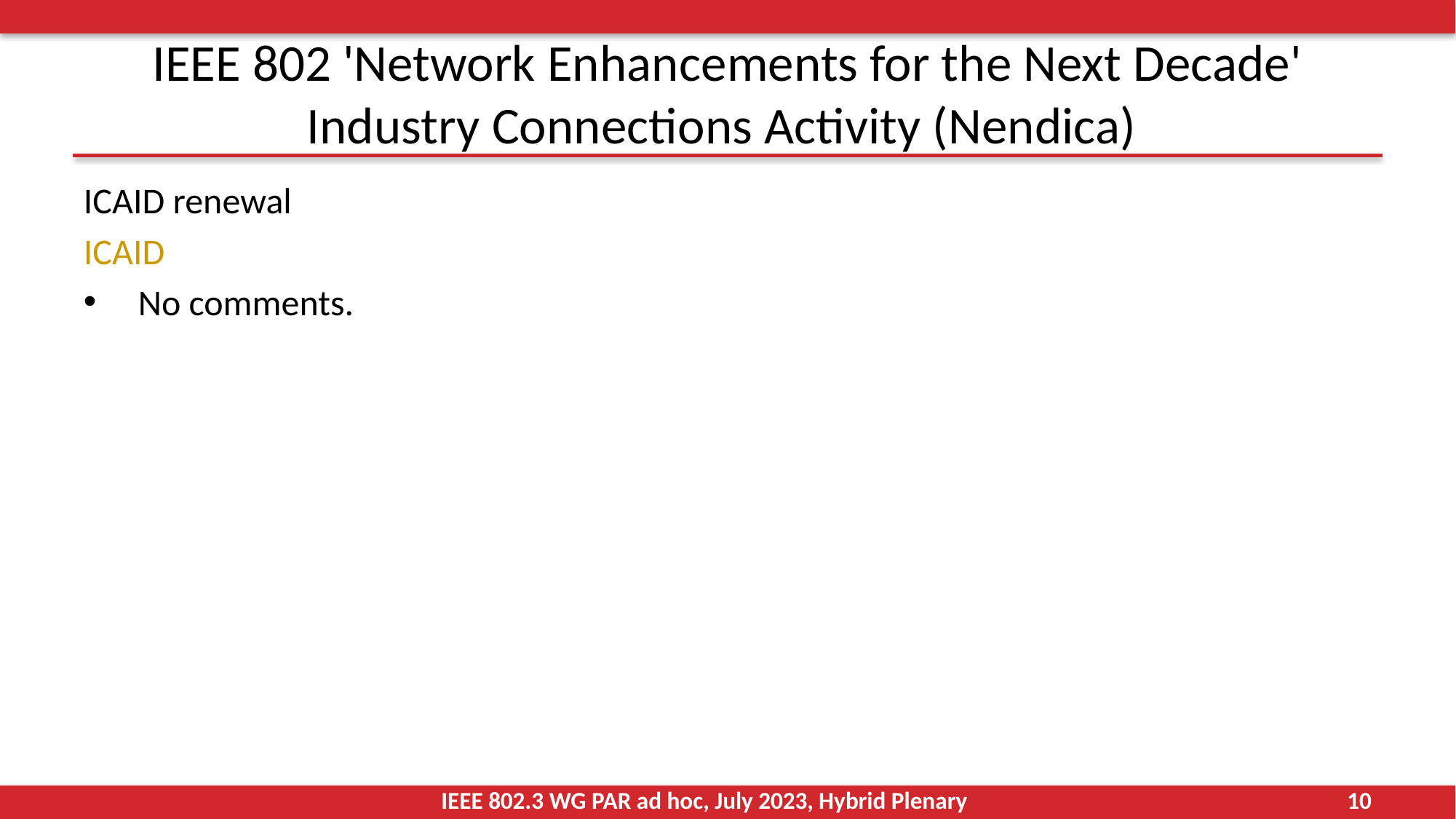

# IEEE 802 'Network Enhancements for the Next Decade' Industry Connections Activity (Nendica)
ICAID renewal
ICAID
No comments.
IEEE 802.3 WG PAR ad hoc, July 2023, Hybrid Plenary
10